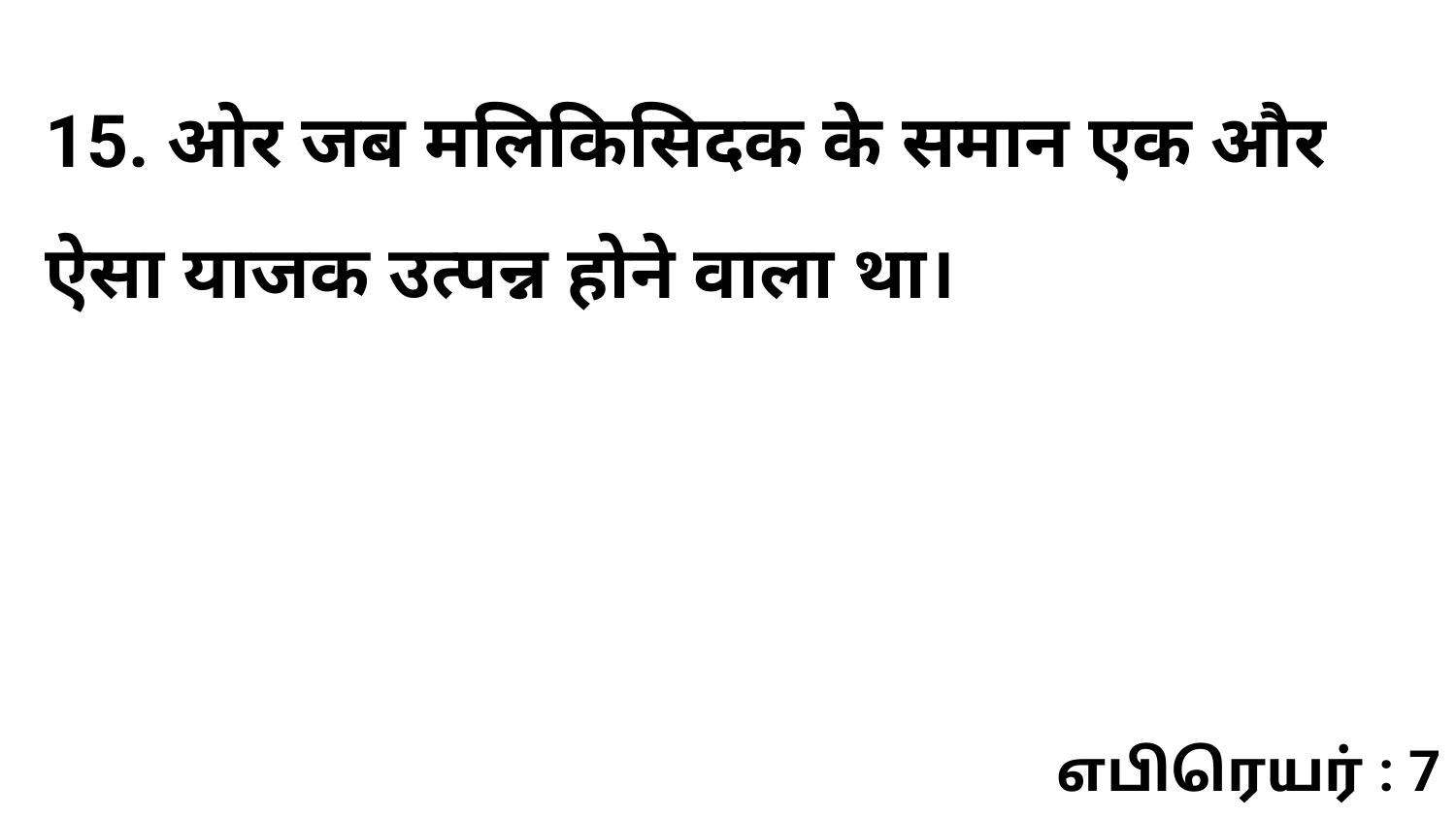

15. ओर जब मलिकिसिदक के समान एक और ऐसा याजक उत्पन्न होने वाला था।
எபிரெயர் : 7